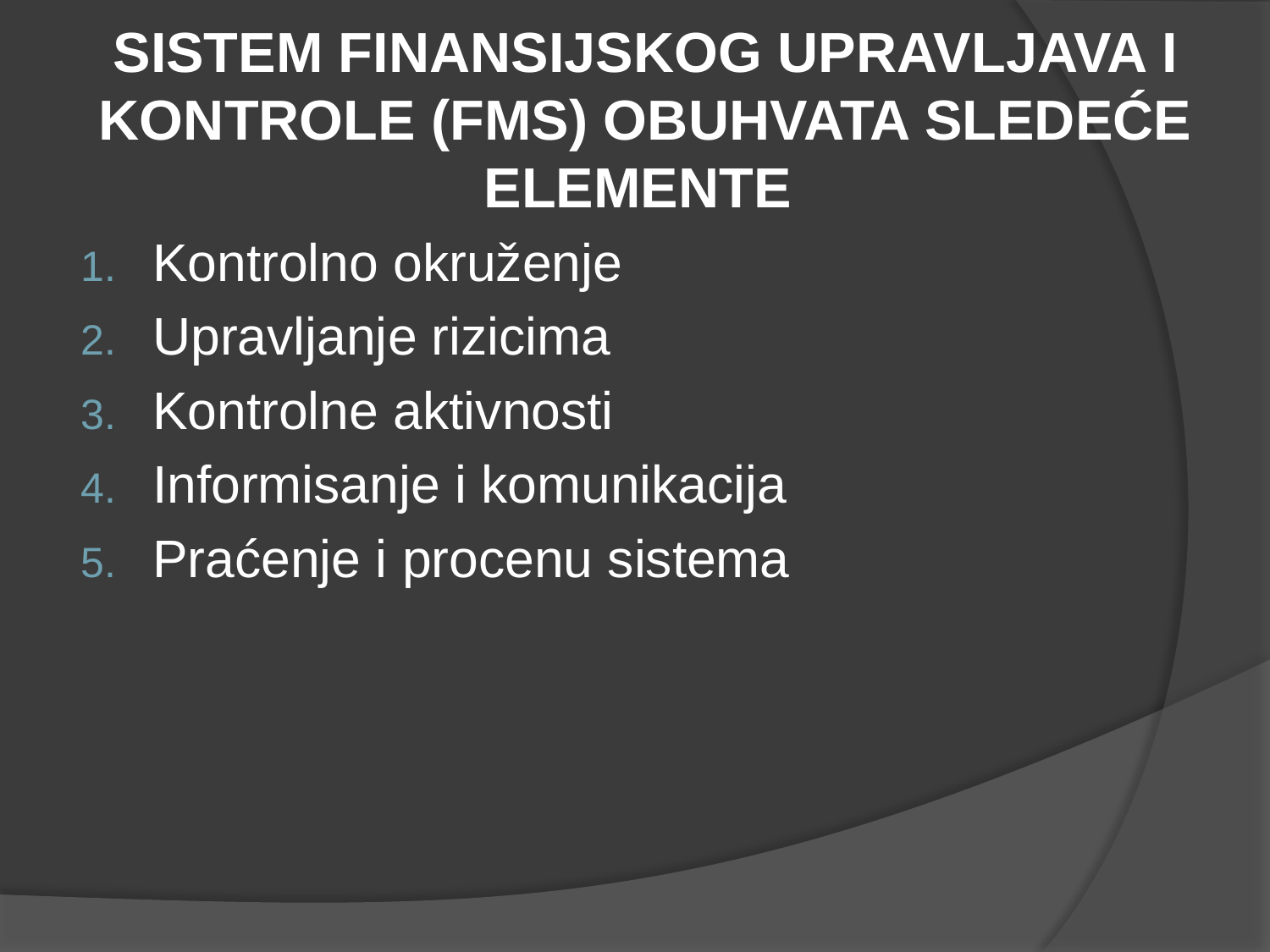

# SISTEM FINANSIJSKOG UPRAVLJAVA I KONTROLE (FMS) OBUHVATA SLEDEĆE ELEMENTE
Kontrolno okruženje
Upravljanje rizicima
Kontrolne aktivnosti
Informisanje i komunikacija
Praćenje i procenu sistema